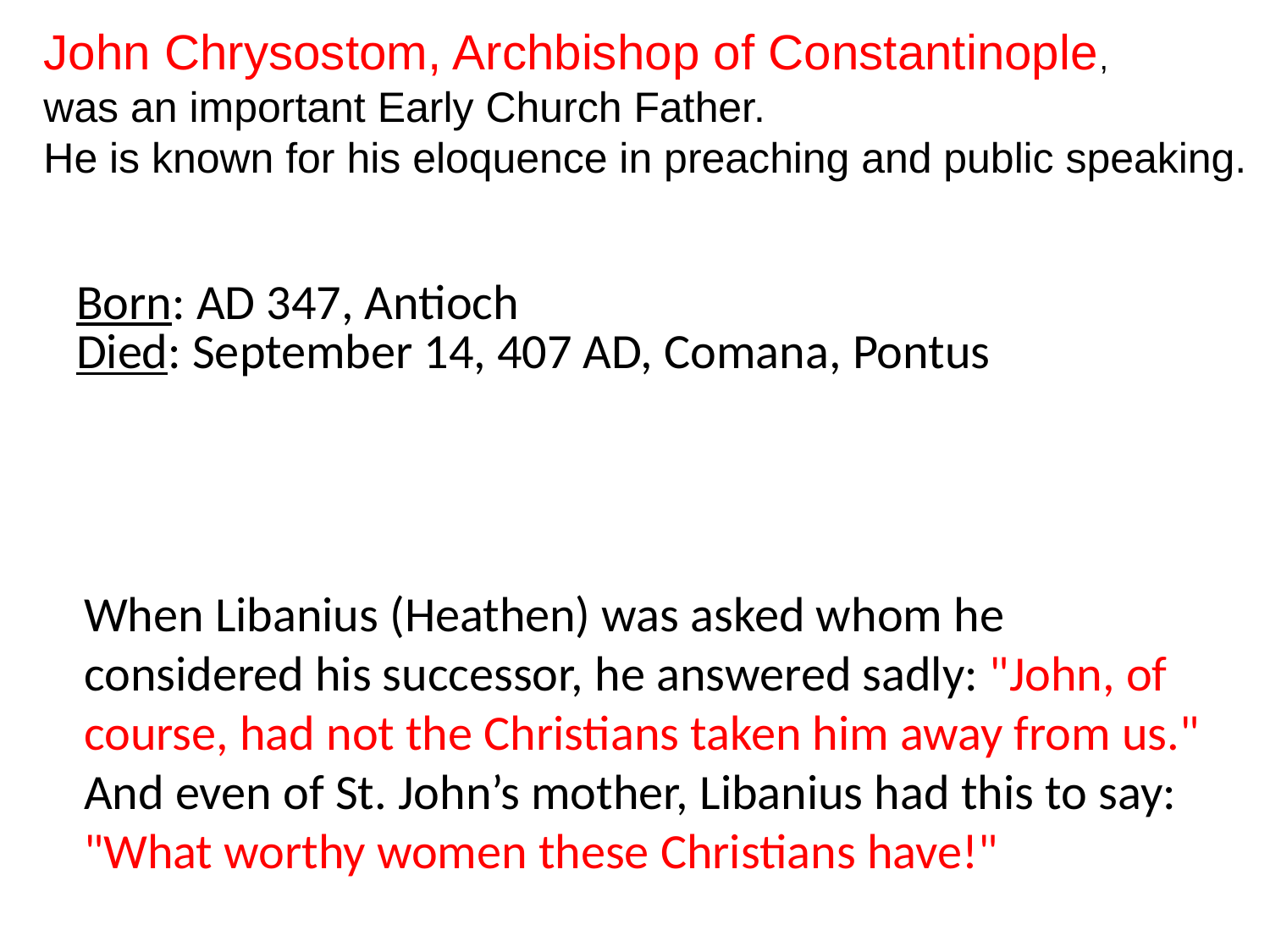

John Chrysostom, Archbishop of Constantinople,
was an important Early Church Father.
He is known for his eloquence in preaching and public speaking.
| Born: AD 347, Antioch Died: September 14, 407 AD, Comana, Pontus |
| --- |
When Libanius (Heathen) was asked whom he considered his successor, he answered sadly: "John, of course, had not the Christians taken him away from us." And even of St. John’s mother, Libanius had this to say: "What worthy women these Christians have!"